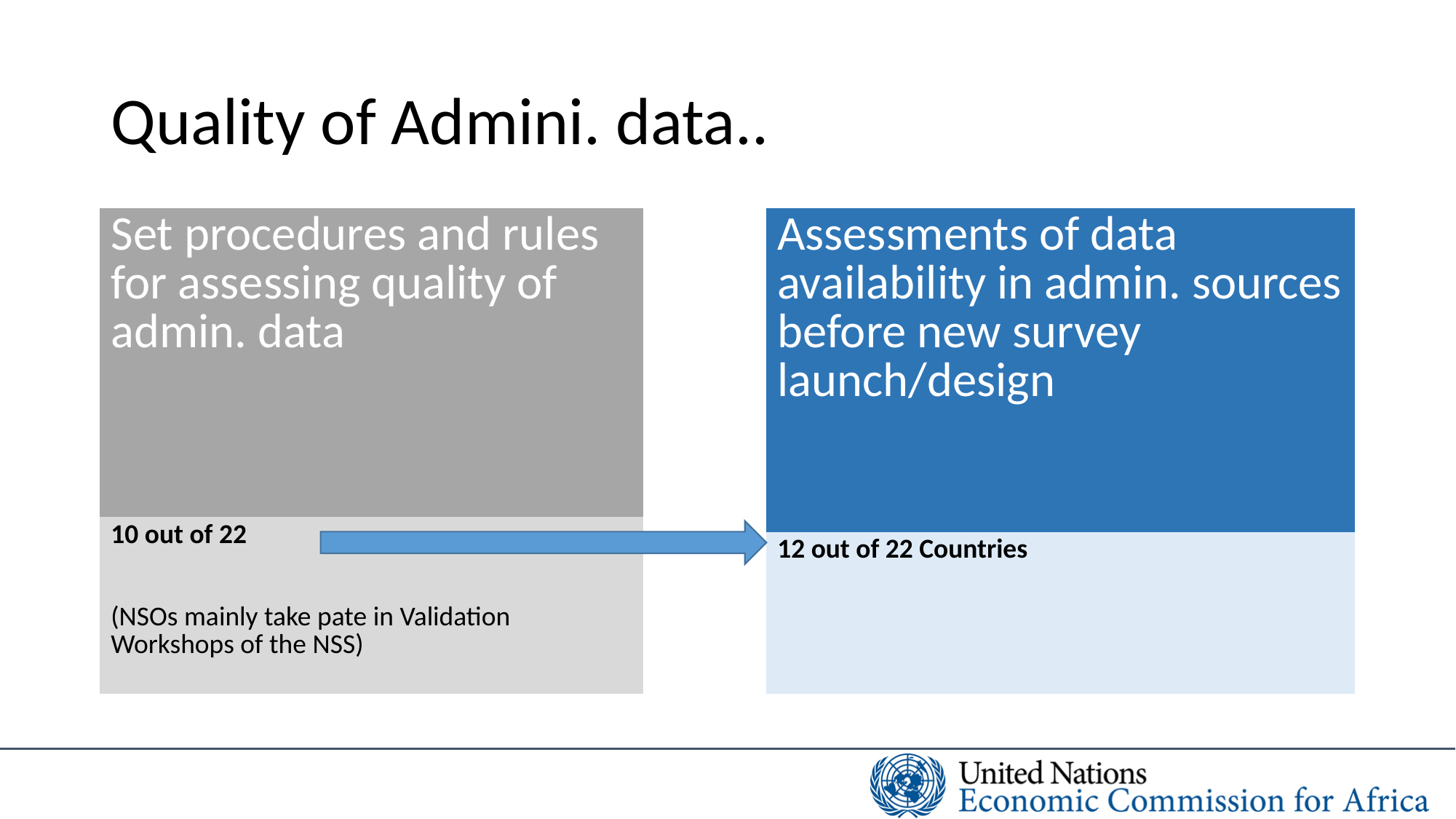

# Quality of Admini. data..
| Assessments of data availability in admin. sources before new survey launch/design |
| --- |
| 12 out of 22 Countries |
| Set procedures and rules for assessing quality of admin. data |
| --- |
| 10 out of 22 (NSOs mainly take pate in Validation Workshops of the NSS) |